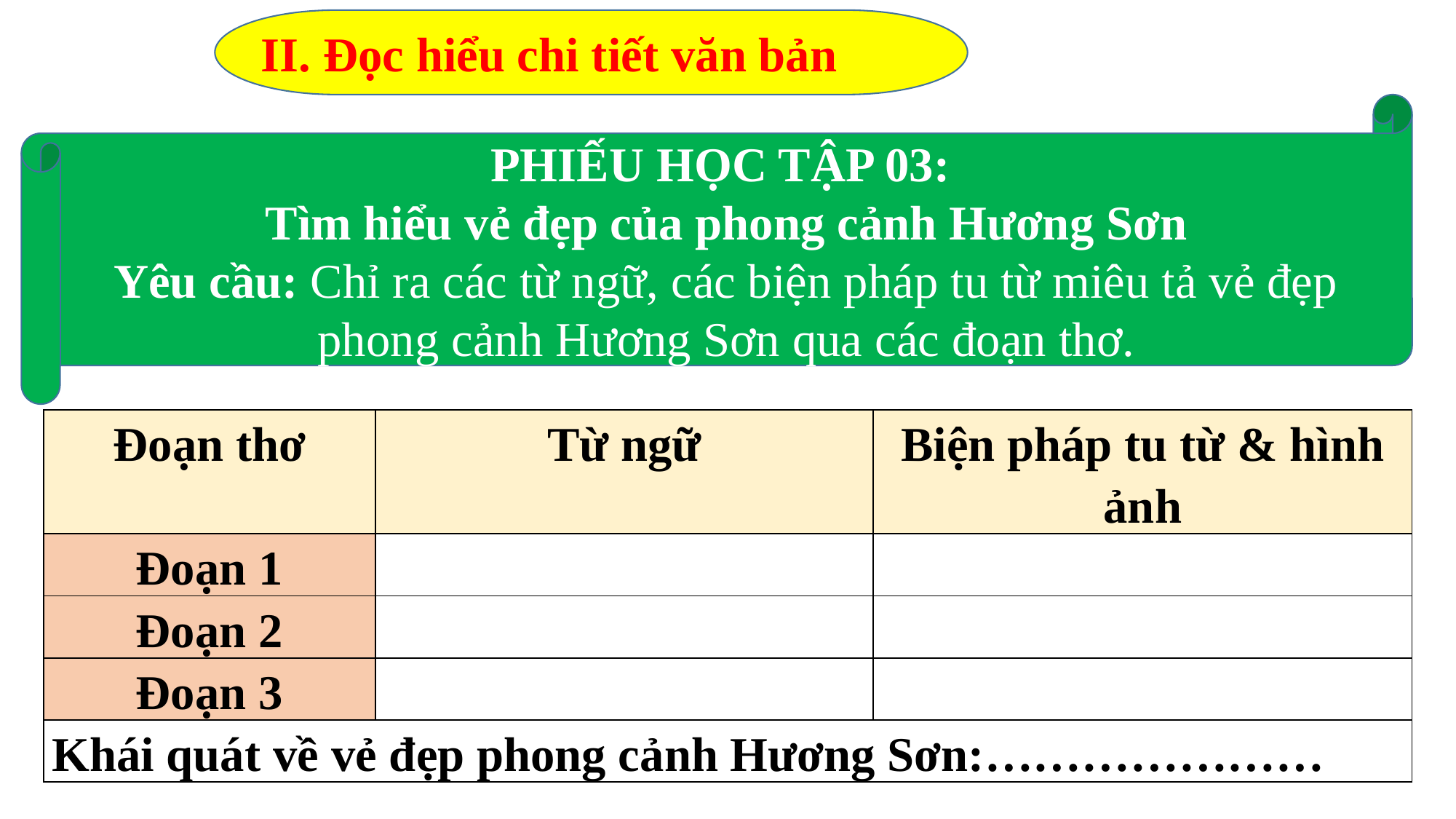

II. Đọc hiểu chi tiết văn bản
PHIẾU HỌC TẬP 03:
Tìm hiểu vẻ đẹp của phong cảnh Hương Sơn
Yêu cầu: Chỉ ra các từ ngữ, các biện pháp tu từ miêu tả vẻ đẹp phong cảnh Hương Sơn qua các đoạn thơ.
| Đoạn thơ | Từ ngữ | Biện pháp tu từ & hình ảnh |
| --- | --- | --- |
| Đoạn 1 |  |  |
| Đoạn 2 |  |  |
| Đoạn 3 |  |  |
| Khái quát về vẻ đẹp phong cảnh Hương Sơn:………………… |  |  |